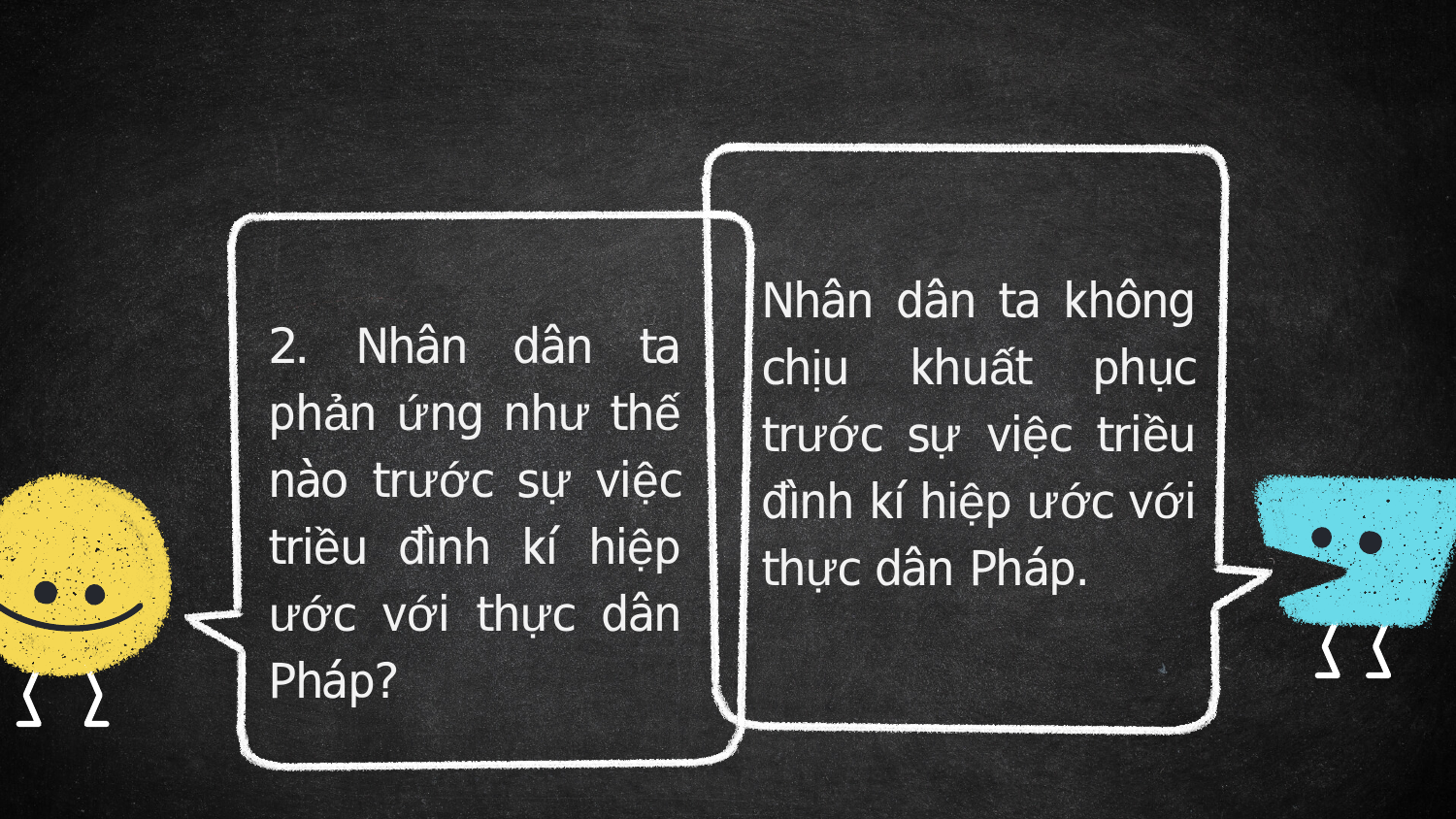

Nhân dân ta không chịu khuất phục trước sự việc triều đình kí hiệp ước với thực dân Pháp.
2. Nhân dân ta phản ứng như thế nào trước sự việc triều đình kí hiệp ước với thực dân Pháp?